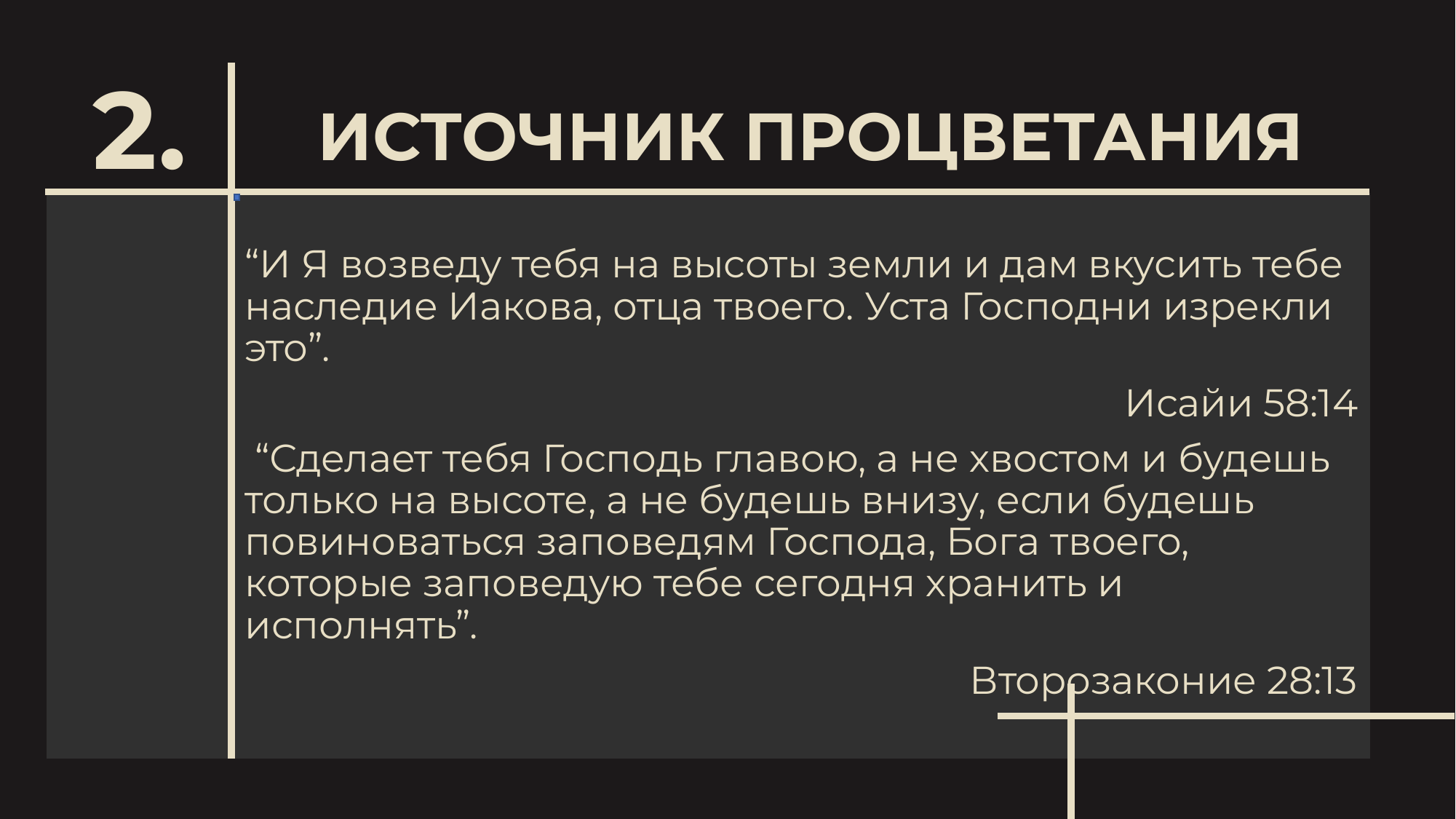

ИСТОЧНИК ПРОЦВЕТАНИЯ
# 2.

“И Я возведу тебя на высоты земли и дам вкусить тебе наследие Иакова, отца твоего. Уста Господни изрекли это”.
Исайи 58:14
 “Сделает тебя Господь главою, а не хвостом и будешь только на высоте, а не будешь внизу, если будешь повиноваться заповедям Господа, Бога твоего, которые заповедую тебе сегодня хранить и исполнять”.
Второзаконие 28:13